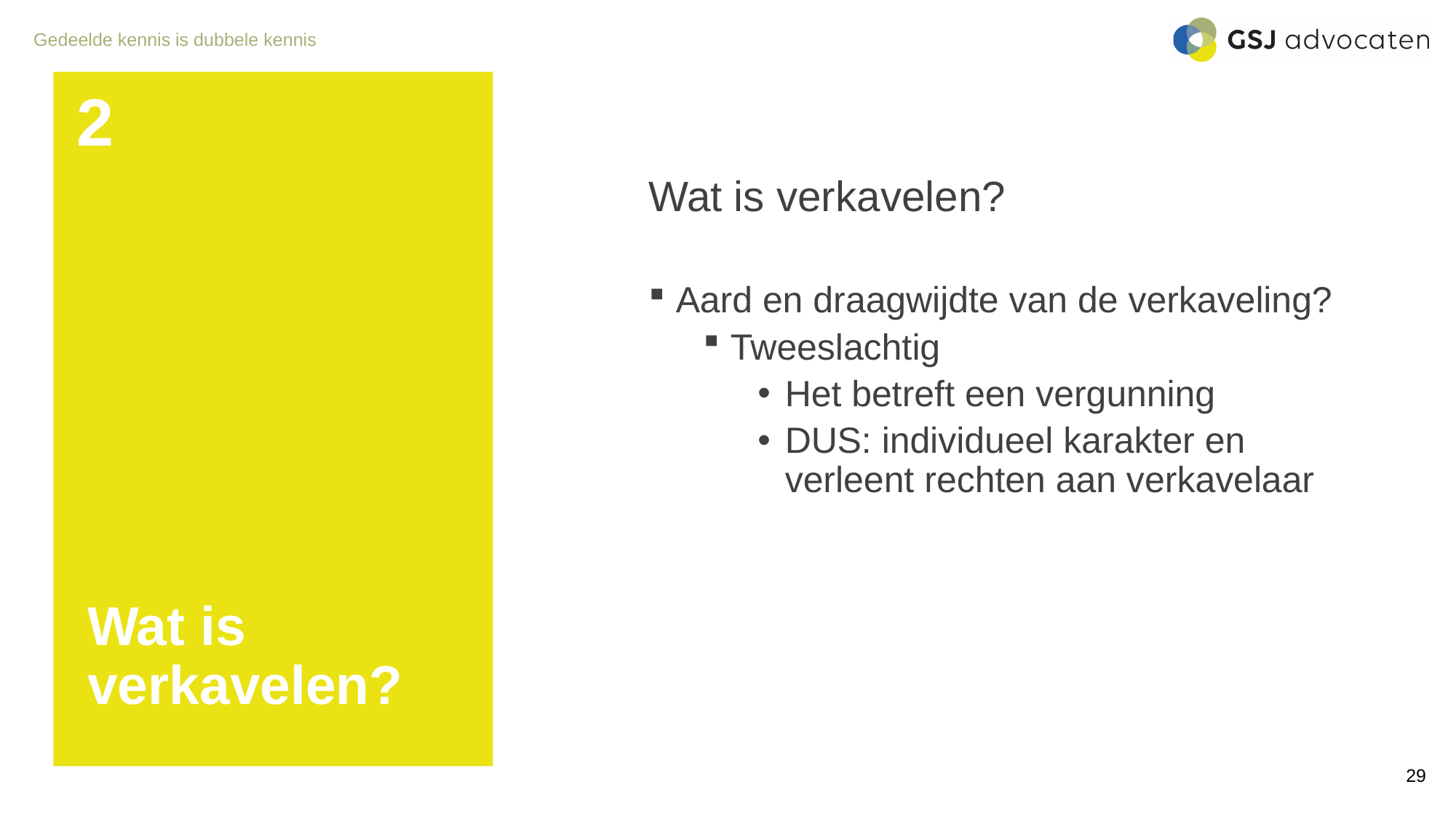

2
Wat is verkavelen?

Aard en draagwijdte van de verkaveling?
Tweeslachtig
Het betreft een vergunning
DUS: individueel karakter en verleent rechten aan verkavelaar

# Wat is verkavelen?
29